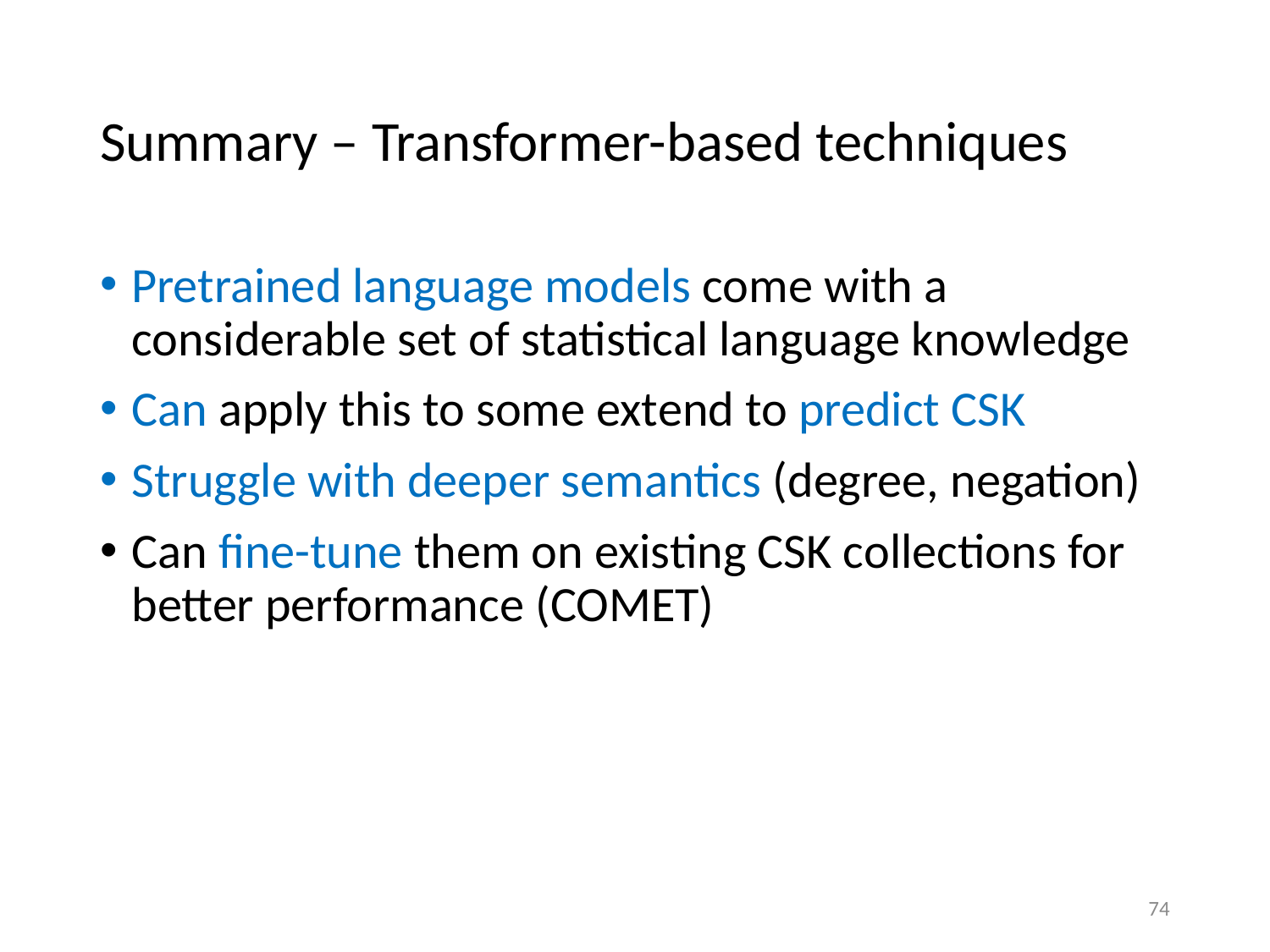

# Summary – Transformer-based techniques
Pretrained language models come with a considerable set of statistical language knowledge
Can apply this to some extend to predict CSK
Struggle with deeper semantics (degree, negation)
Can fine-tune them on existing CSK collections for better performance (COMET)
74